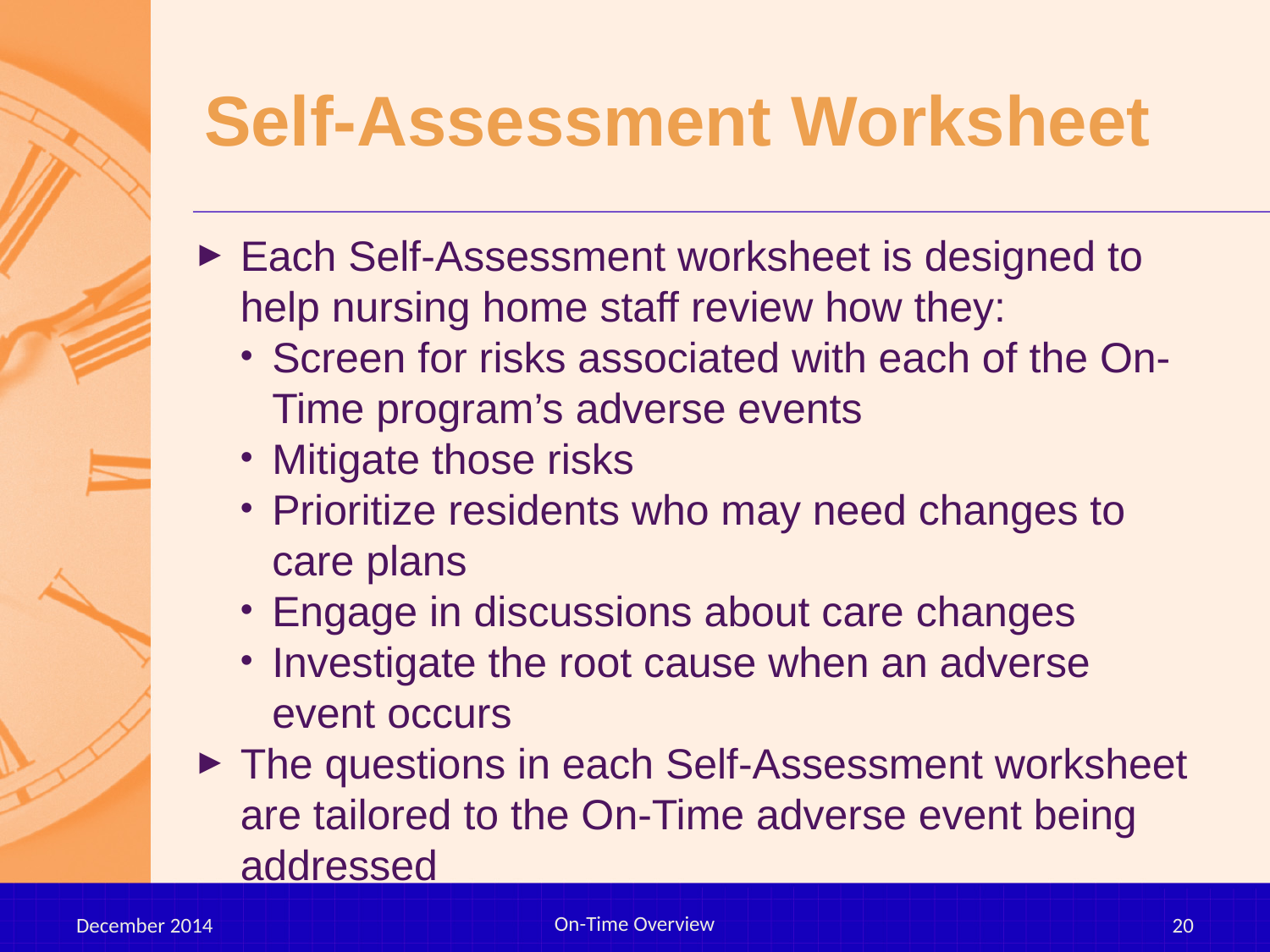

# Self-Assessment Worksheet
Each Self-Assessment worksheet is designed to help nursing home staff review how they:
Screen for risks associated with each of the On-Time program’s adverse events
Mitigate those risks
Prioritize residents who may need changes to care plans
Engage in discussions about care changes
Investigate the root cause when an adverse event occurs
The questions in each Self-Assessment worksheet are tailored to the On-Time adverse event being addressed

On-Time Overview
December 2014
20